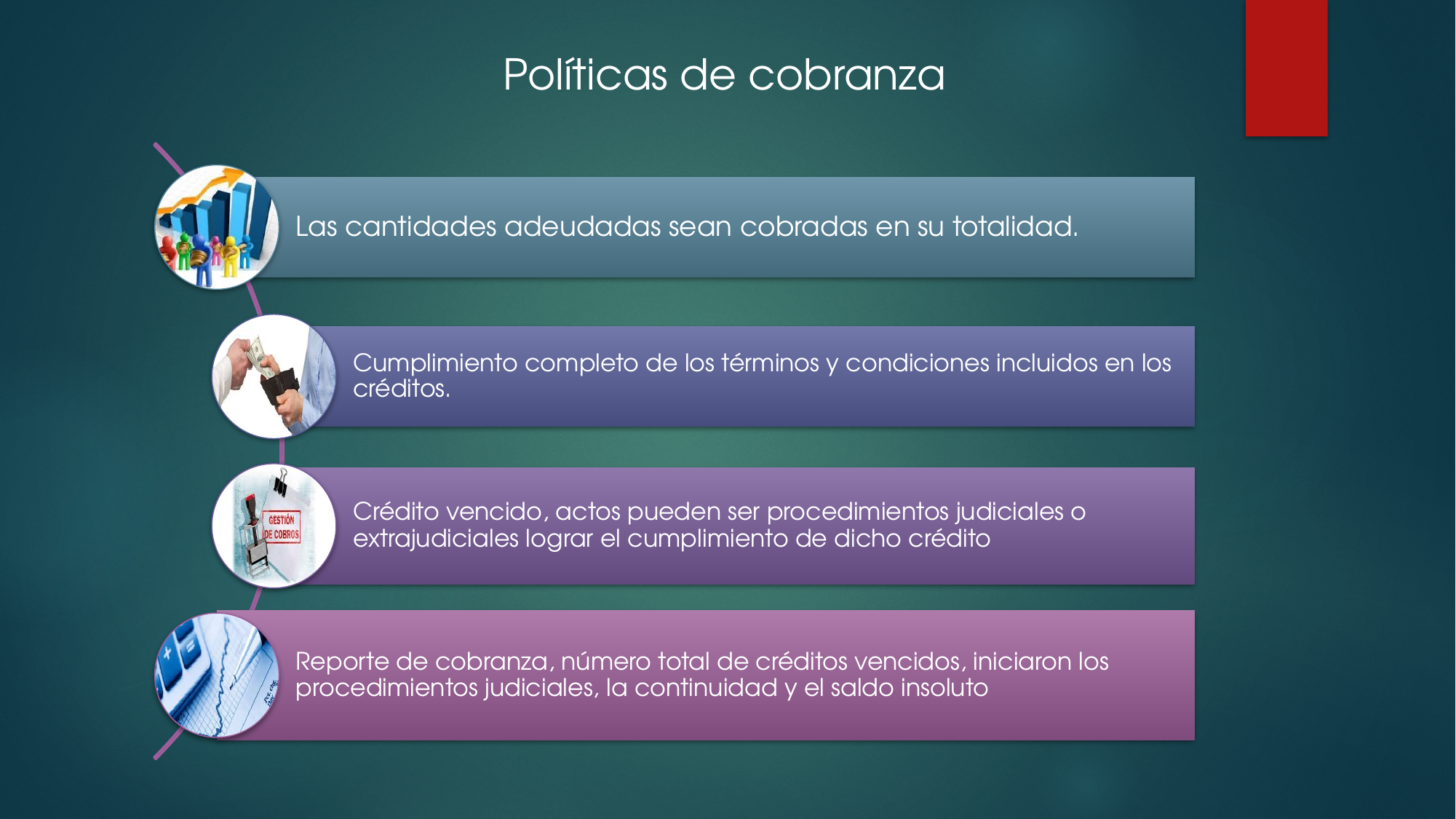

Políticas de cobranza

Las cantidades adeudadas sean cobradas en su totalidad.
Cumplimiento completo de los términos y condiciones incluidos en los créditos.
Crédito vencido, actos pueden ser procedimientos judiciales o extrajudiciales lograr el cumplimiento de dicho crédito
Reporte de cobranza, número total de créditos vencidos, iniciaron los procedimientos judiciales, la continuidad y el saldo insoluto